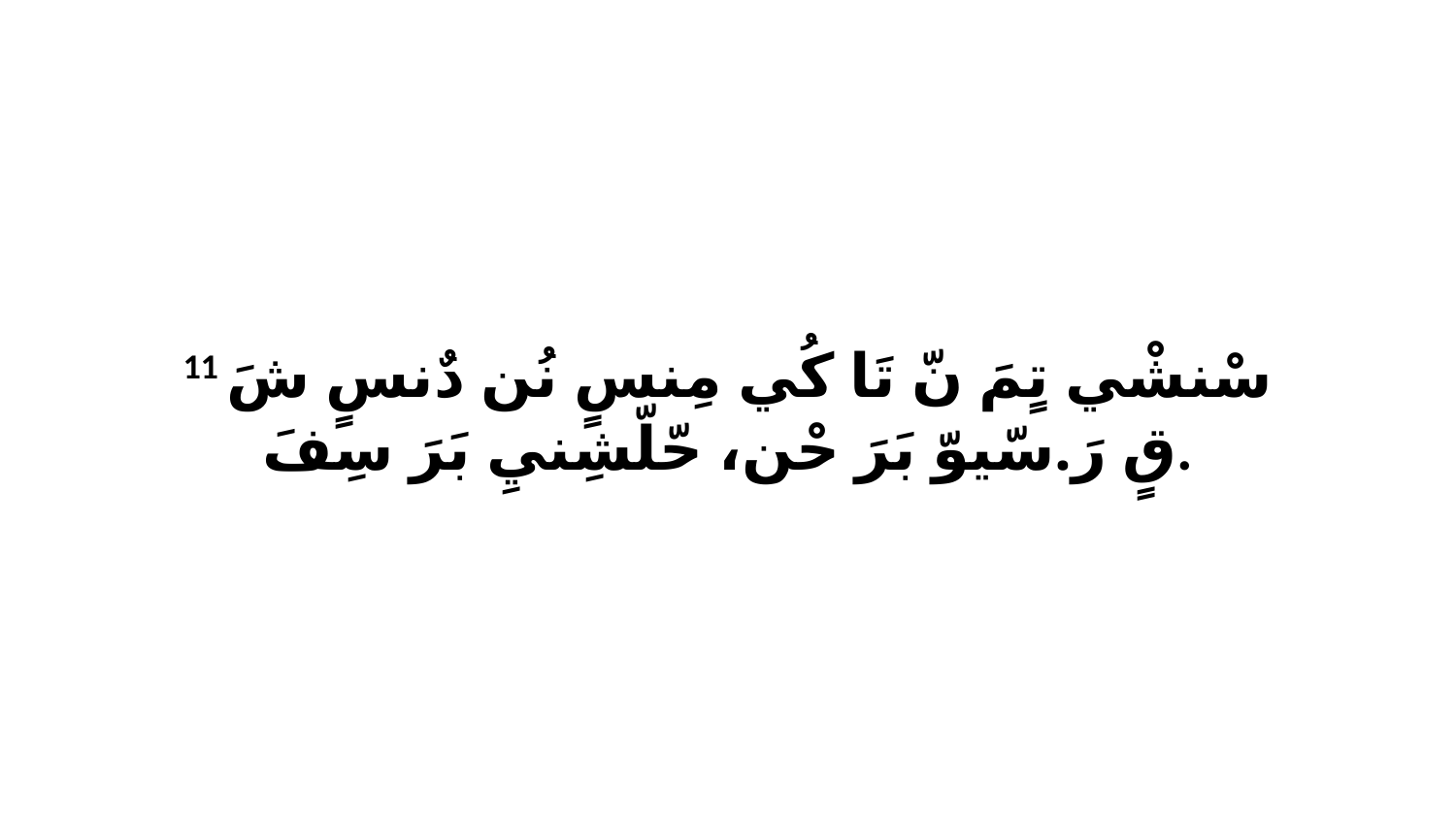

11 سْنشْي تٍمَ نّ تَا كُي مِنسٍ نُن دٌنسٍ شَ قٍ رَ.سّيوّ بَرَ حْن، حّلّشِنيِ بَرَ سِفَ.